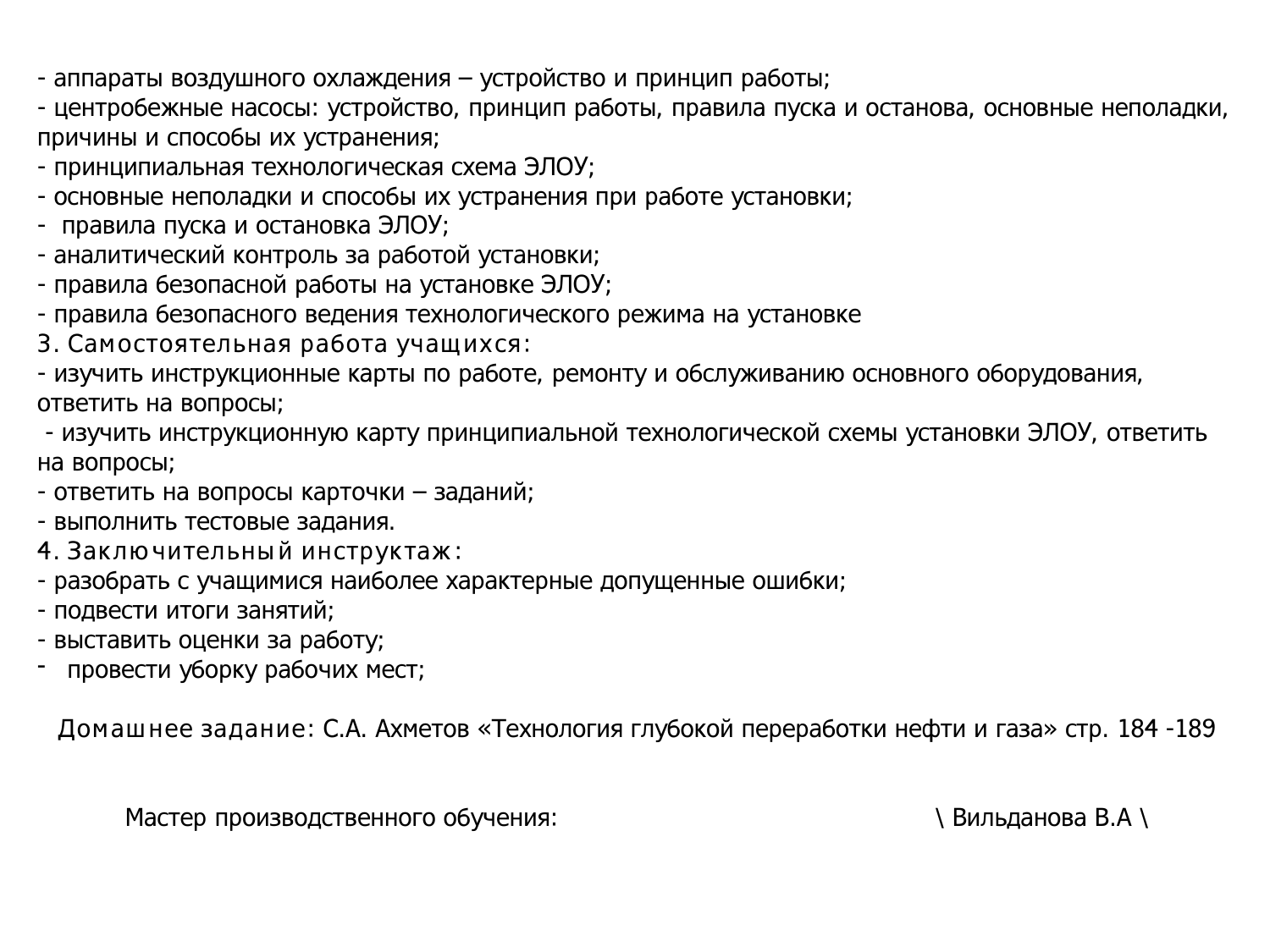

- аппараты воздушного охлаждения – устройство и принцип работы;
- центробежные насосы: устройство, принцип работы, правила пуска и останова, основные неполадки, причины и способы их устранения;
- принципиальная технологическая схема ЭЛОУ;
- основные неполадки и способы их устранения при работе установки;
-  правила пуска и остановка ЭЛОУ;
- аналитический контроль за работой установки;
- правила безопасной работы на установке ЭЛОУ;
- правила безопасного ведения технологического режима на установке
3. Самостоятельная работа учащихся:
- изучить инструкционные карты по работе, ремонту и обслуживанию основного оборудования, ответить на вопросы;
 - изучить инструкционную карту принципиальной технологической схемы установки ЭЛОУ, ответить на вопросы;
- ответить на вопросы карточки – заданий;
- выполнить тестовые задания.
4. Заключительный инструктаж:
- разобрать с учащимися наиболее характерные допущенные ошибки;
- подвести итоги занятий;
- выставить оценки за работу;
провести уборку рабочих мест;

Домашнее задание: С.А. Ахметов «Технология глубокой переработки нефти и газа» стр. 184 -189

Мастер производственного обучения:                                                \ Вильданова В.А \